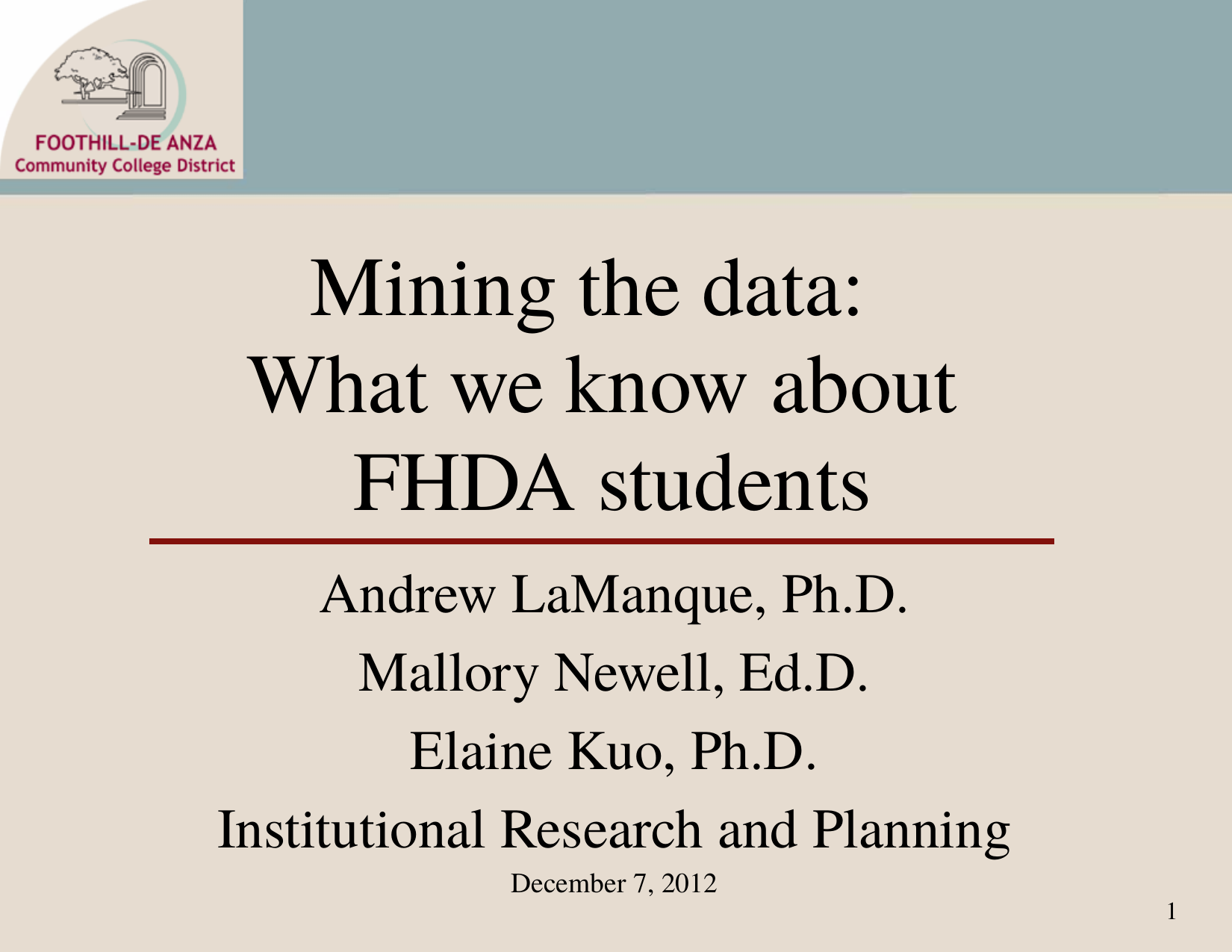

Mining the data:
What we know about
FHDA students
Andrew LaManque, Ph.D.
Mallory Newell, Ed.D.
Elaine Kuo, Ph.D.
Institutional Research and Planning
December 7, 2012
1